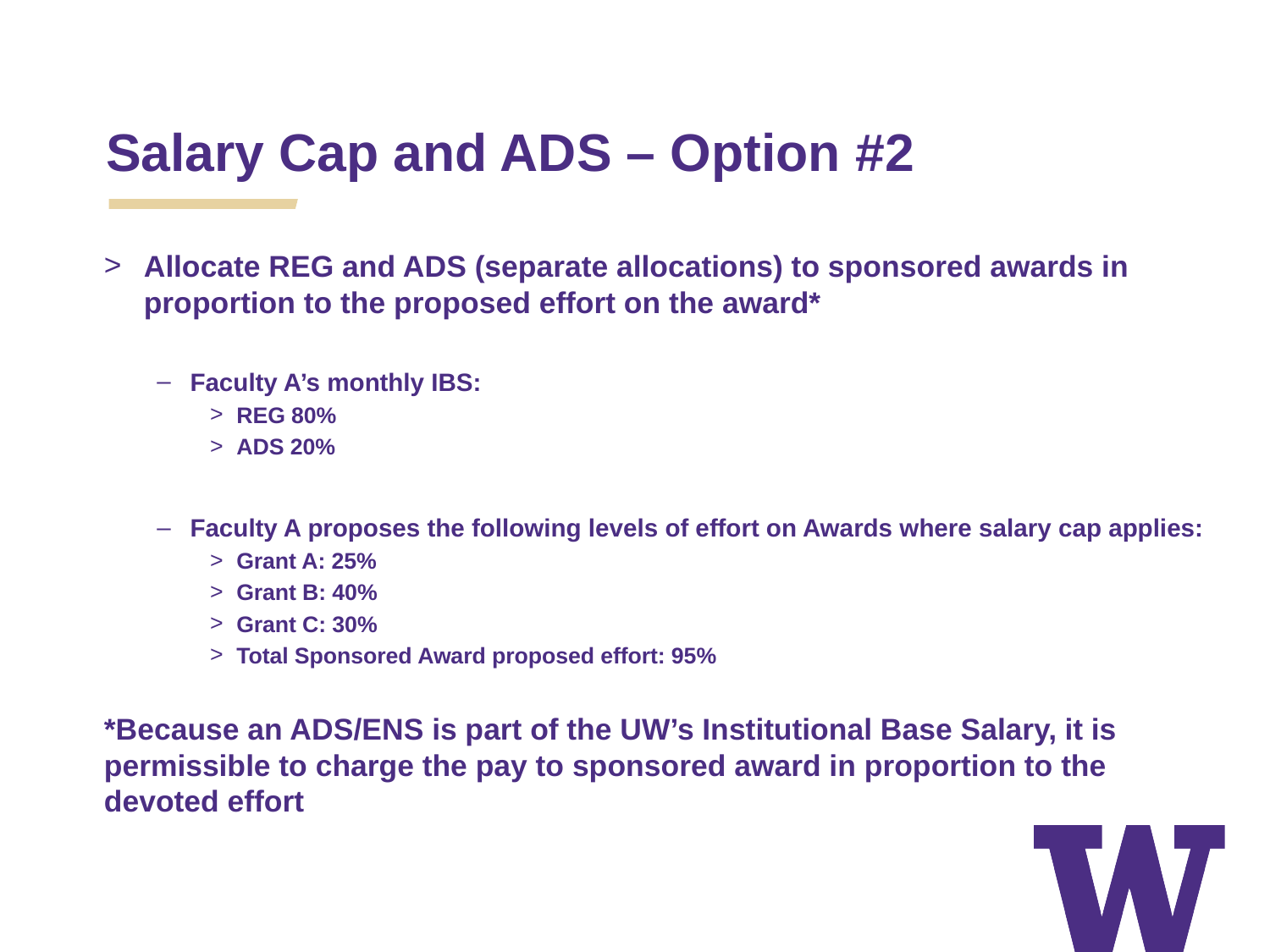

Salary Cap and ADS – Option #2
Allocate REG and ADS (separate allocations) to sponsored awards in proportion to the proposed effort on the award*

Faculty A’s monthly IBS:
REG 80%
ADS 20%

Faculty A proposes the following levels of effort on Awards where salary cap applies:
Grant A: 25%
Grant B: 40%
Grant C: 30%
Total Sponsored Award proposed effort: 95%
*Because an ADS/ENS is part of the UW’s Institutional Base Salary, it is permissible to charge the pay to sponsored award in proportion to the devoted effort